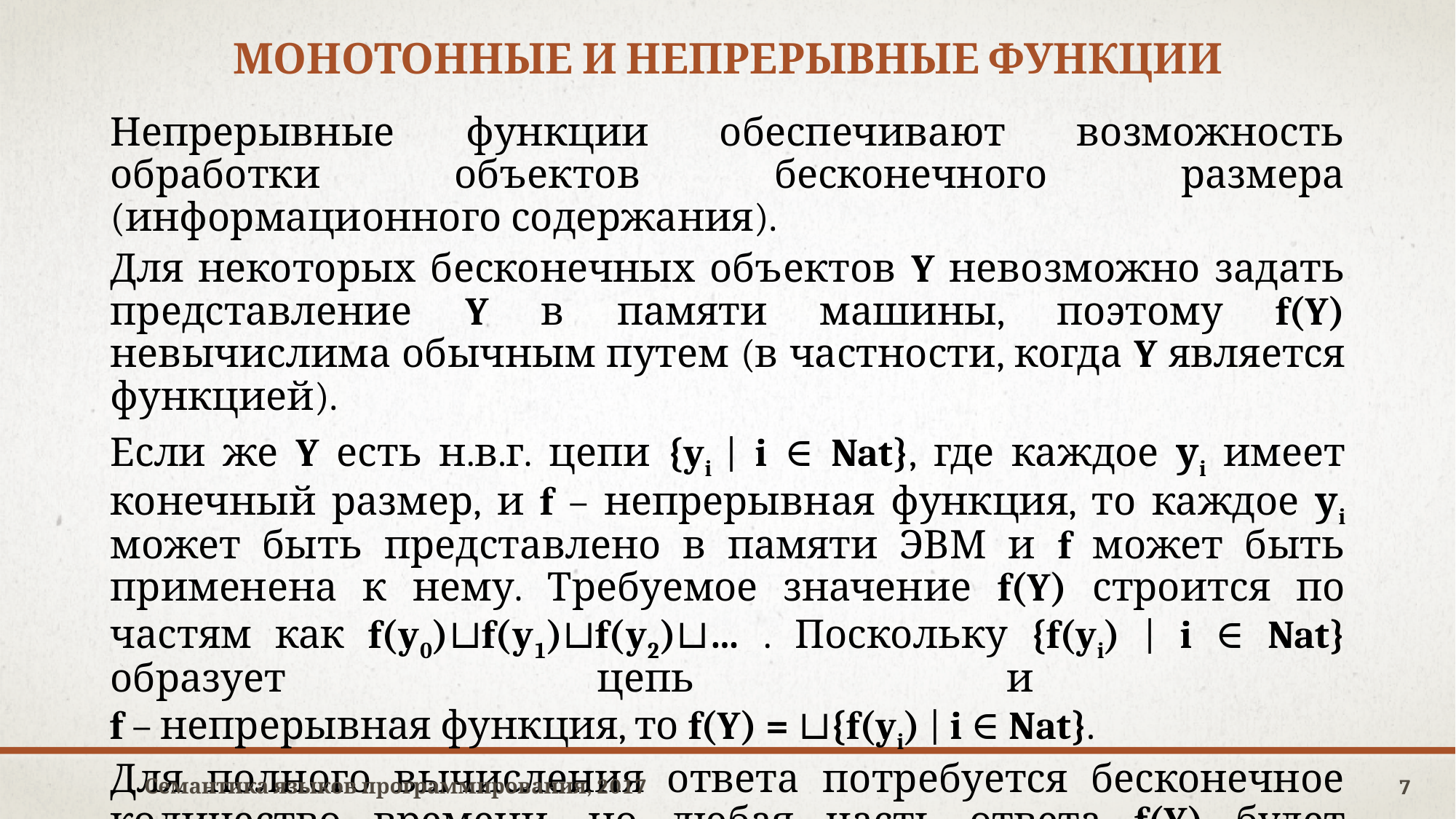

# Монотонные и непрерывные функции
Непрерывные функции обеспечивают возможность обработки объектов бесконечного размера (информационного содержания).
Для некоторых бесконечных объектов Y невозможно задать представление Y в памяти машины, поэтому f(Y) невычислима обычным путем (в частности, когда Y является функцией).
Если же Y есть н.в.г. цепи {yi | i ∈ Nat}, где каждое уi имеет конечный размер, и f – непрерывная функция, то каждое уi может быть представлено в памяти ЭВМ и f может быть применена к нему. Требуемое значение f(Y) строится по частям как f(y0)⊔f(y1)⊔f(y2)⊔… . Поскольку {f(yi) | i ∈ Nat} образует цепь и
f – непрерывная функция, то f(Y) = ⊔{f(yi) | i ∈ Nat}.
Для полного вычисления ответа потребуется бесконечное количество времени, но любая часть ответа f(Y) будет получена за конечное время.
Семантика языков программирования, 2017
7